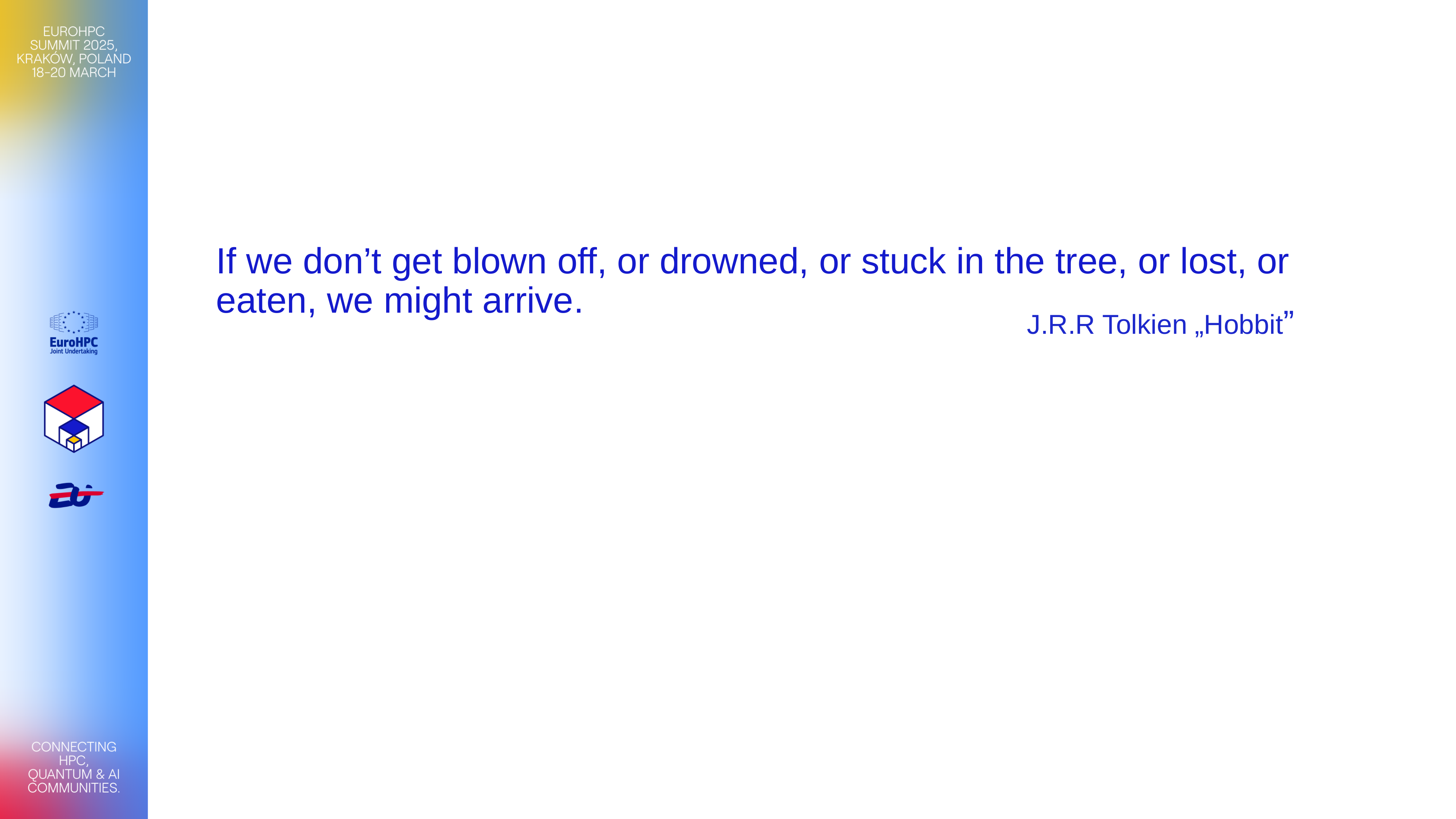

#

If we don’t get blown off, or drowned, or stuck in the tree, or lost, or eaten, we might arrive.
J.R.R Tolkien „Hobbit”